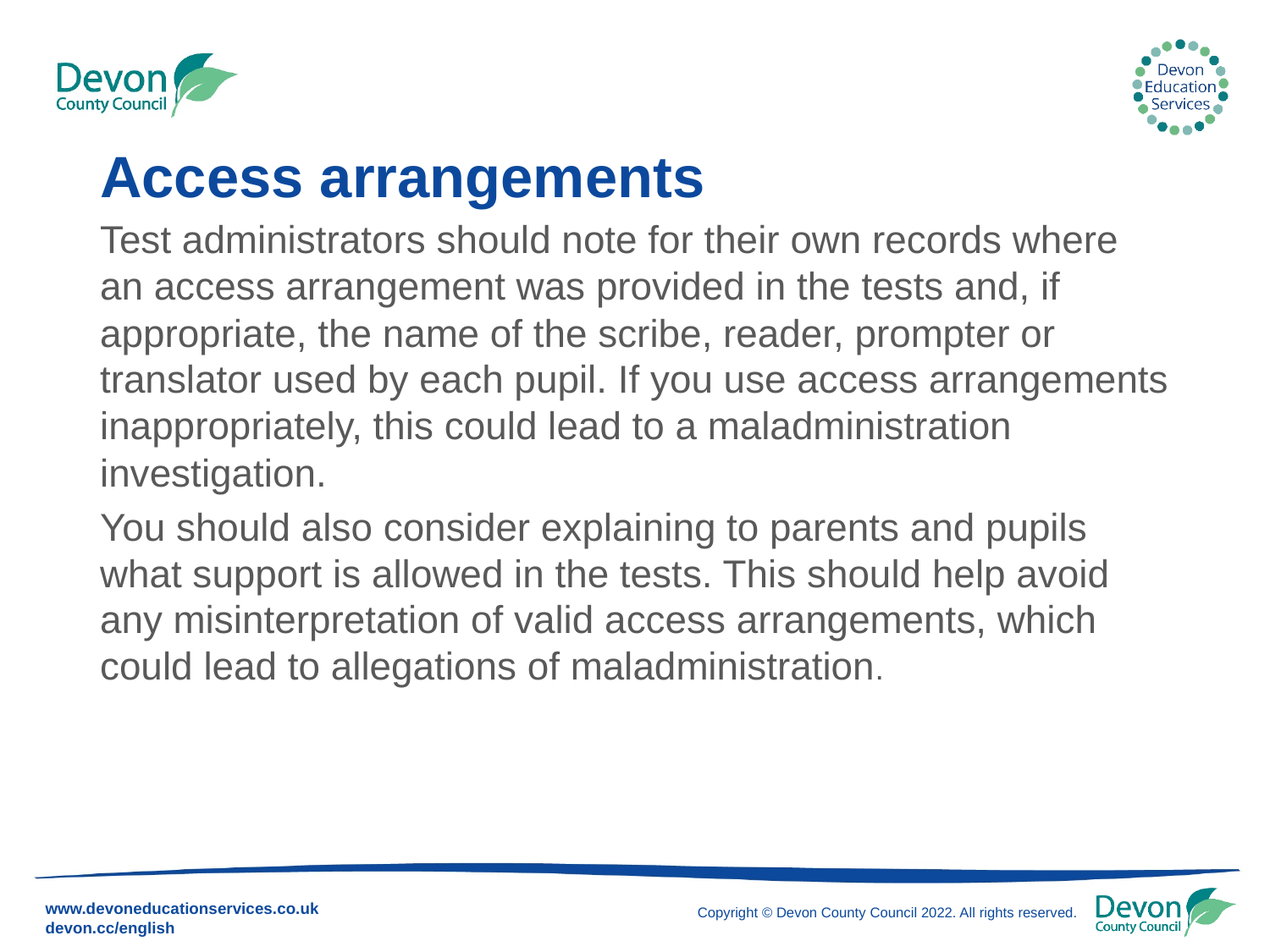

# Access arrangements
Test administrators should note for their own records where an access arrangement was provided in the tests and, if appropriate, the name of the scribe, reader, prompter or translator used by each pupil. If you use access arrangements inappropriately, this could lead to a maladministration investigation.
You should also consider explaining to parents and pupils what support is allowed in the tests. This should help avoid any misinterpretation of valid access arrangements, which could lead to allegations of maladministration.